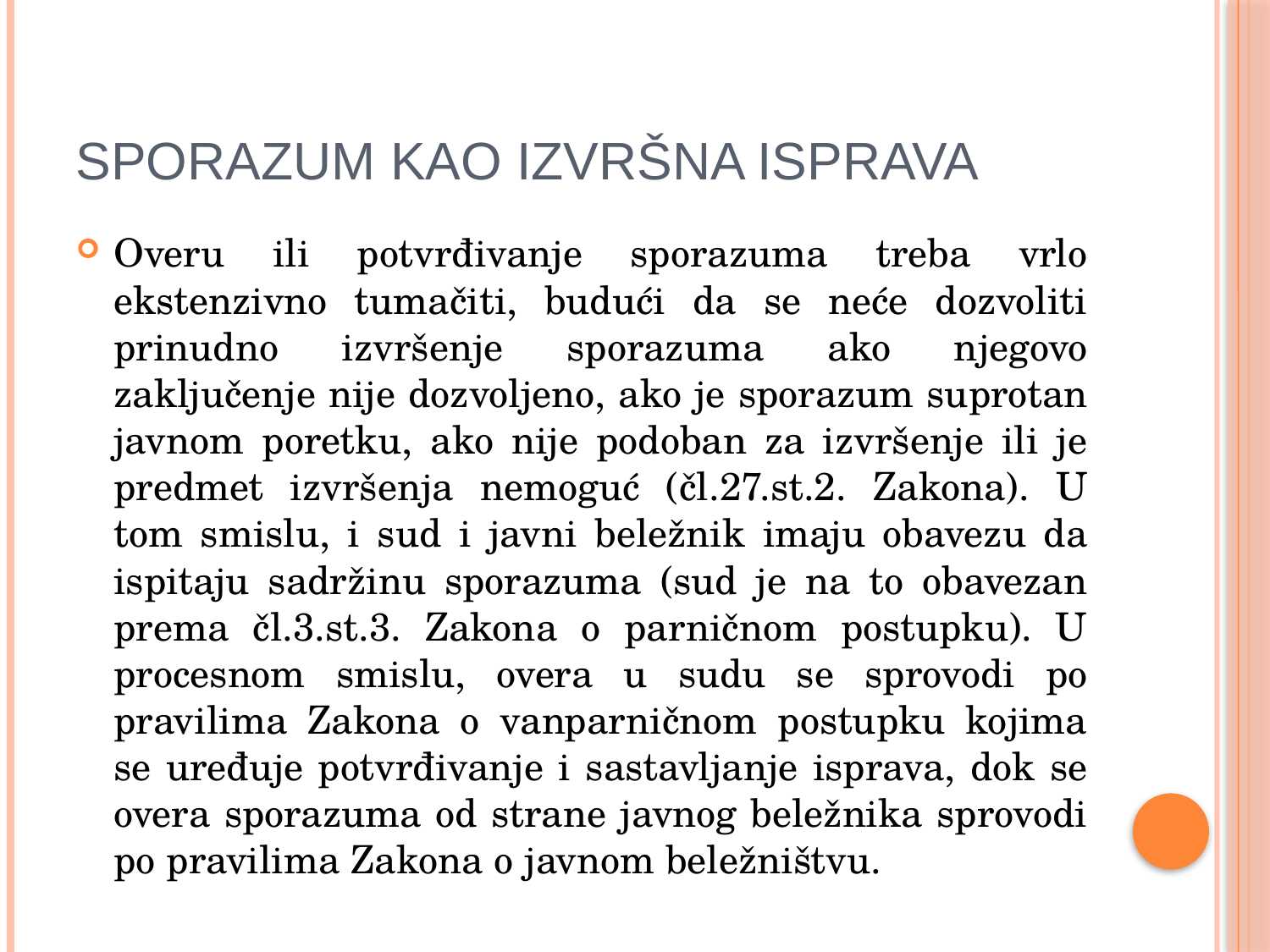

# Sporazum kao izvršna isprava
Overu ili potvrđivanje sporazuma treba vrlo ekstenzivno tumačiti, budući da se neće dozvoliti prinudno izvršenje sporazuma ako njegovo zaključenje nije dozvoljeno, ako je sporazum suprotan javnom poretku, ako nije podoban za izvršenje ili je predmet izvršenja nemoguć (čl.27.st.2. Zakona). U tom smislu, i sud i javni beležnik imaju obavezu da ispitaju sadržinu sporazuma (sud je na to obavezan prema čl.3.st.3. Zakona o parničnom postupku). U procesnom smislu, overa u sudu se sprovodi po pravilima Zakona o vanparničnom postupku kojima se uređuje potvrđivanje i sastavljanje isprava, dok se overa sporazuma od strane javnog beležnika sprovodi po pravilima Zakona o javnom beležništvu.